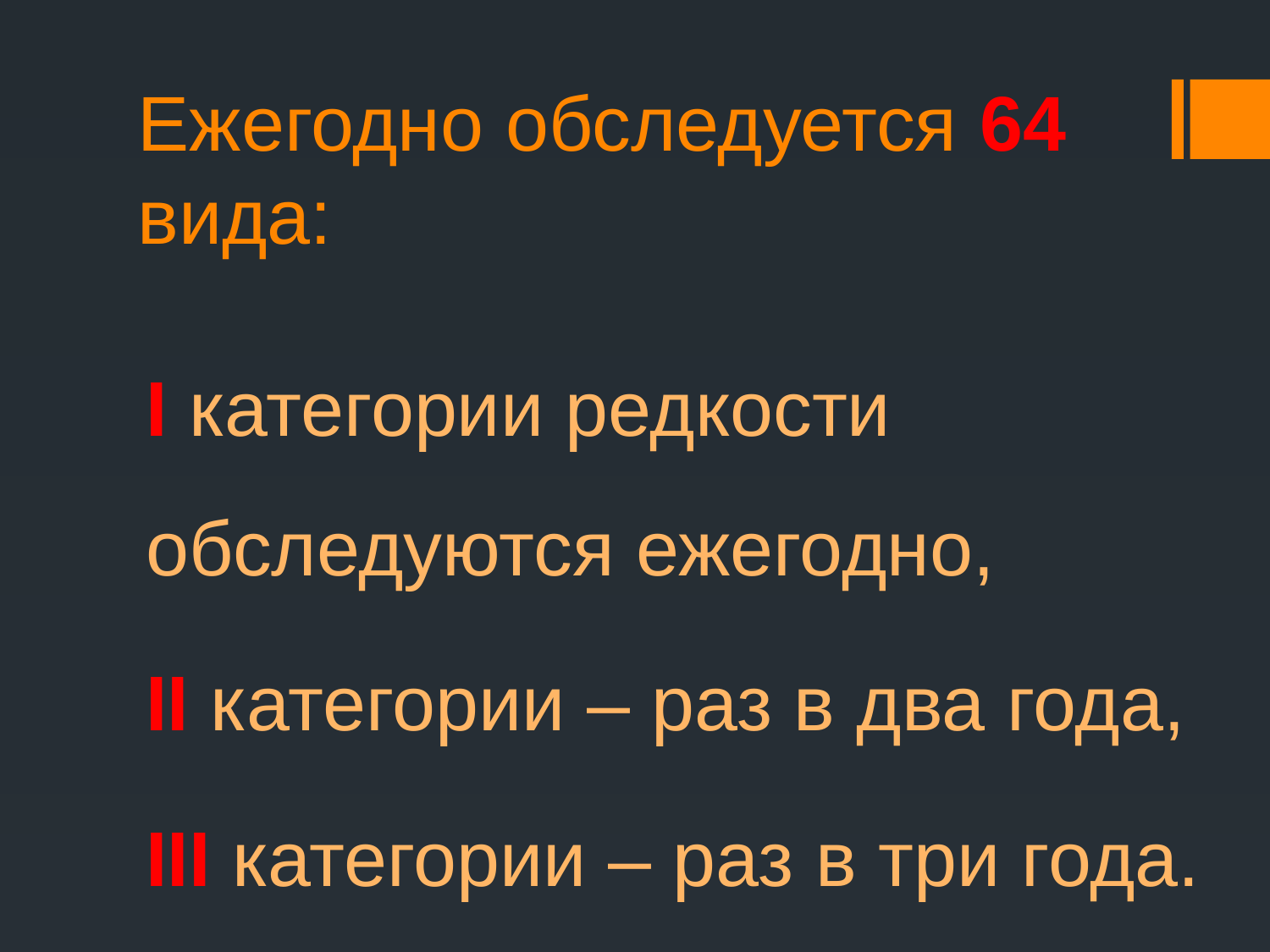

# Ежегодно обследуется 64 вида:
I категории редкости обследуются ежегодно,
II категории – раз в два года,
III категории – раз в три года.